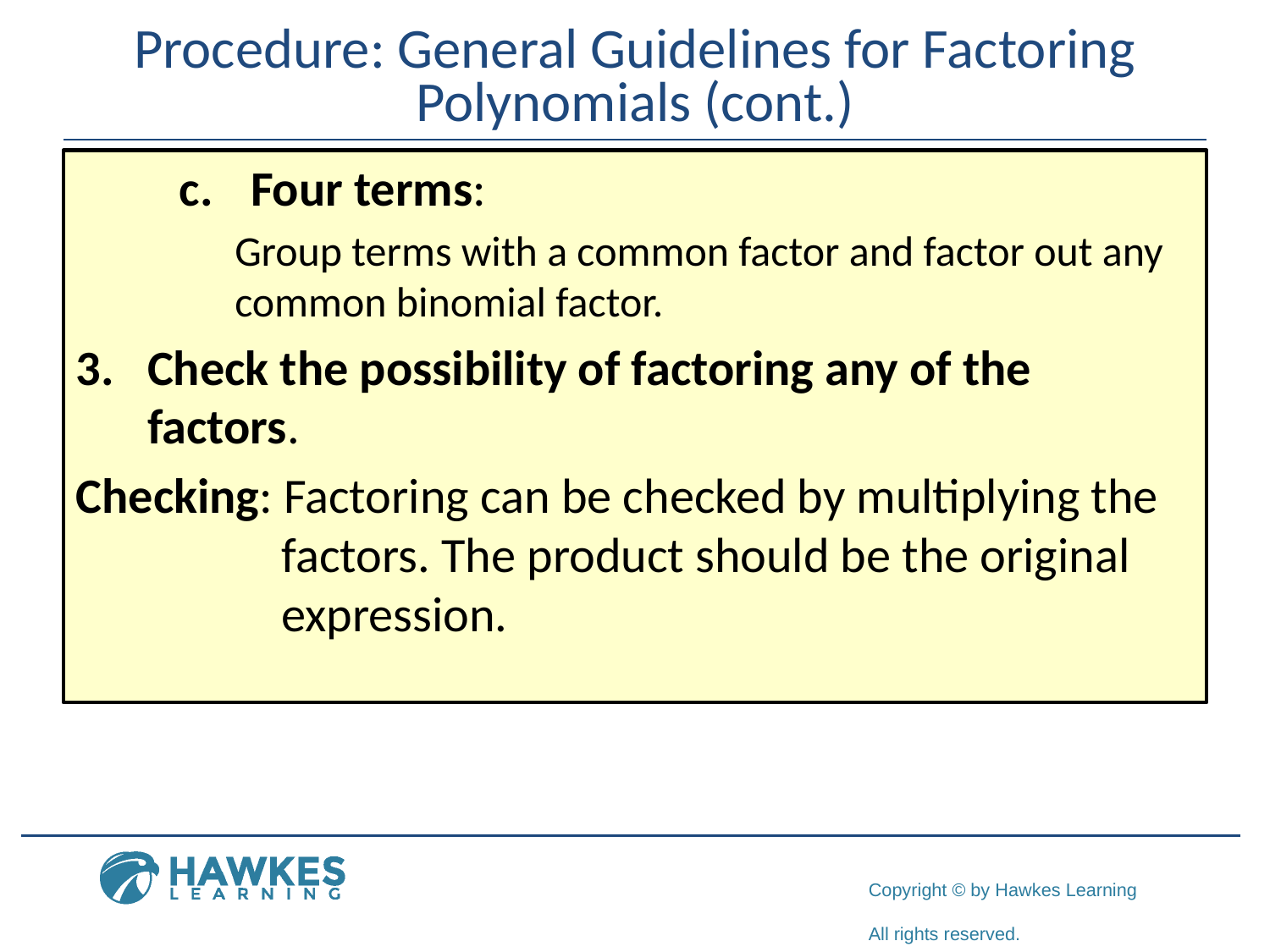

# Procedure: General Guidelines for Factoring Polynomials (cont.)
Four terms:
Group terms with a common factor and factor out any common binomial factor.
Check the possibility of factoring any of the factors.
Checking: Factoring can be checked by multiplying the 	       factors. The product should be the original 	       expression.